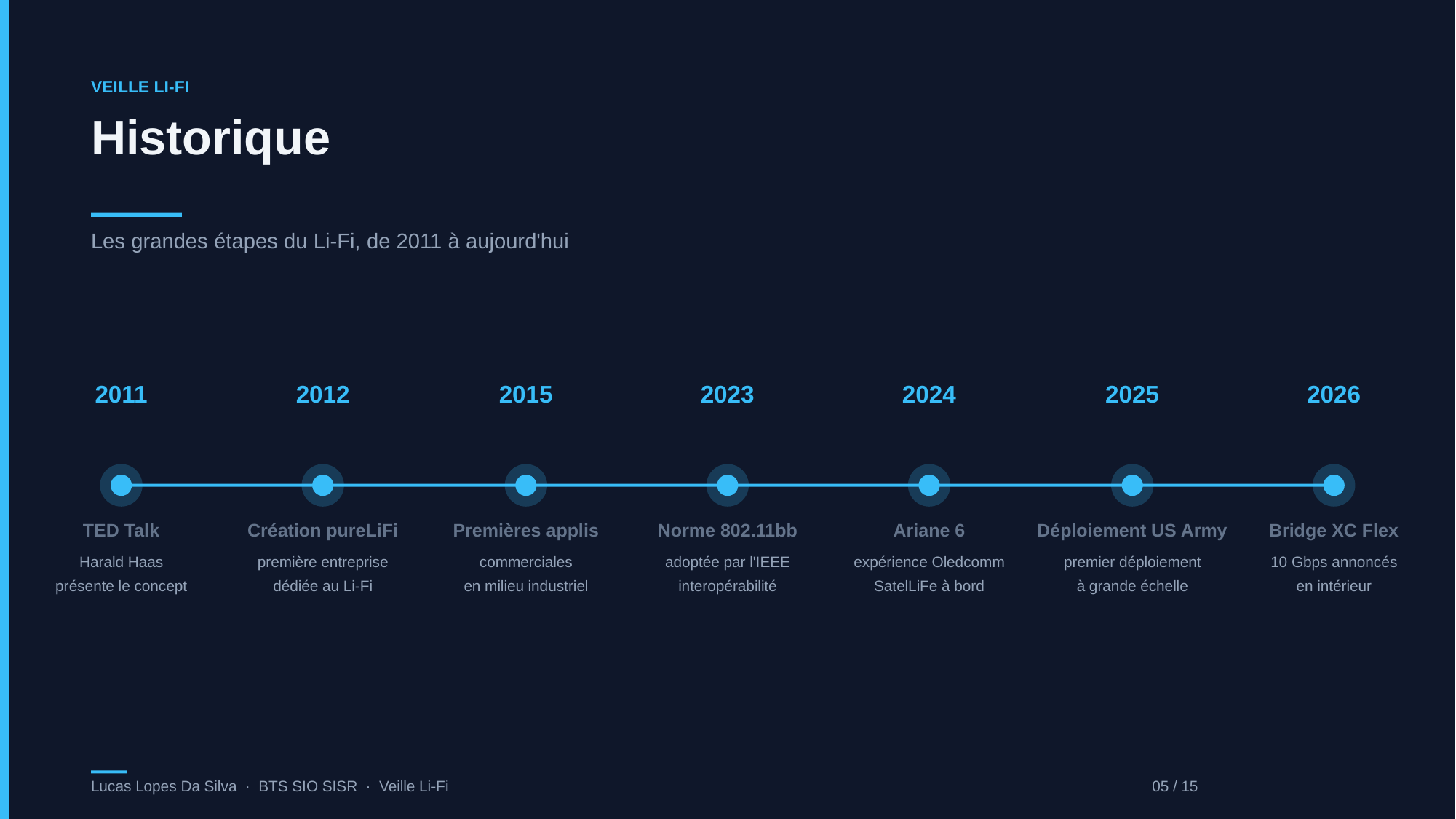

VEILLE LI-FI
Historique

Les grandes étapes du Li-Fi, de 2011 à aujourd'hui
2011
2012
2015
2023
2024
2025
2026

TED Talk
Création pureLiFi
Premières applis
Norme 802.11bb
Ariane 6
Déploiement US Army
Bridge XC Flex
Harald Haas
première entreprise
commerciales
adoptée par l'IEEE
expérience Oledcomm
premier déploiement
10 Gbps annoncés
présente le concept
dédiée au Li-Fi
en milieu industriel
interopérabilité
SatelLiFe à bord
à grande échelle
en intérieur

Lucas Lopes Da Silva  ·  BTS SIO SISR  ·  Veille Li-Fi
05 / 15